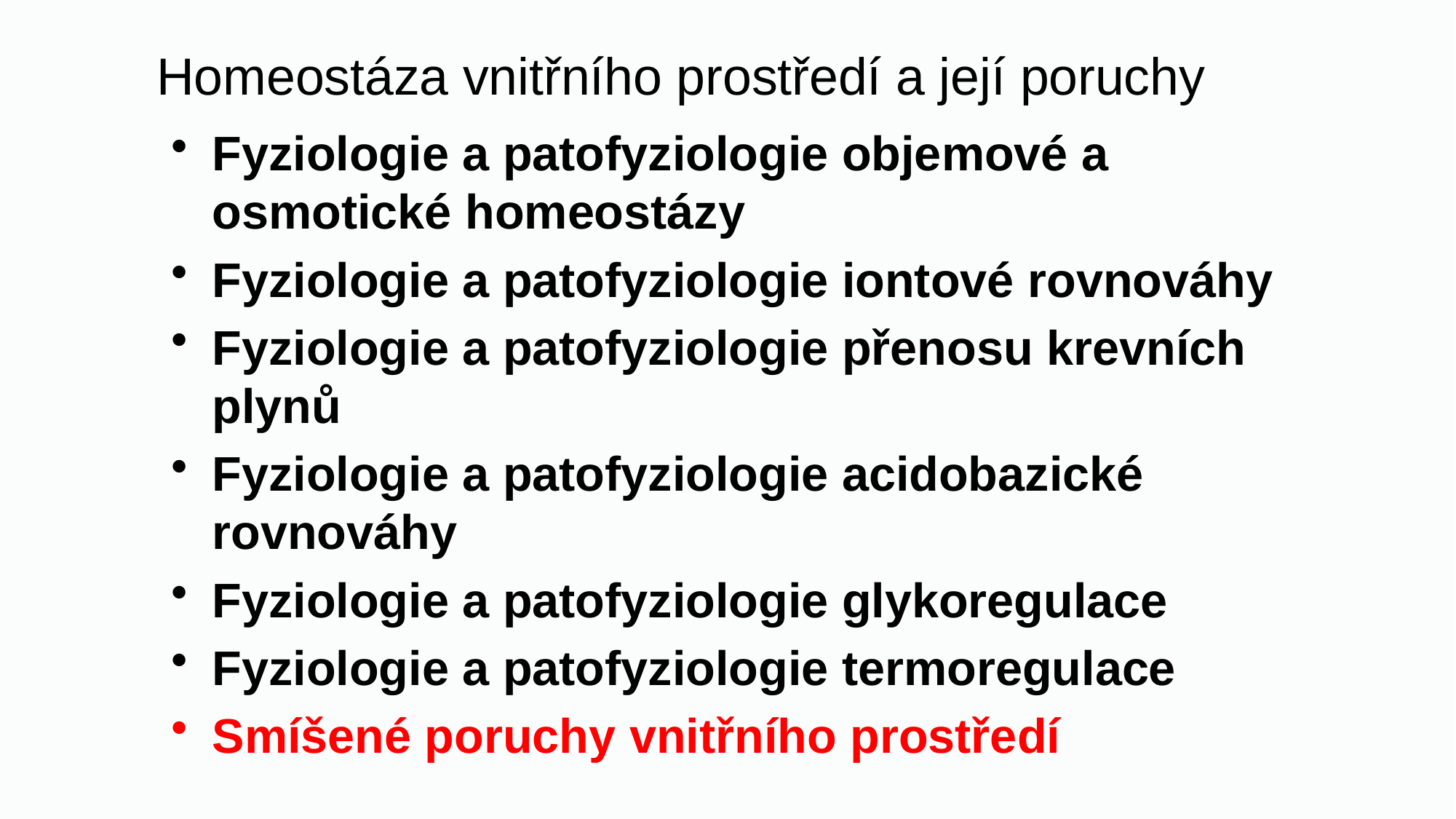

# Homeostáza vnitřního prostředí a její poruchy
Fyziologie a patofyziologie objemové a osmotické homeostázy
Fyziologie a patofyziologie iontové rovnováhy
Fyziologie a patofyziologie přenosu krevních plynů
Fyziologie a patofyziologie acidobazické rovnováhy
Fyziologie a patofyziologie glykoregulace
Fyziologie a patofyziologie termoregulace
Smíšené poruchy vnitřního prostředí